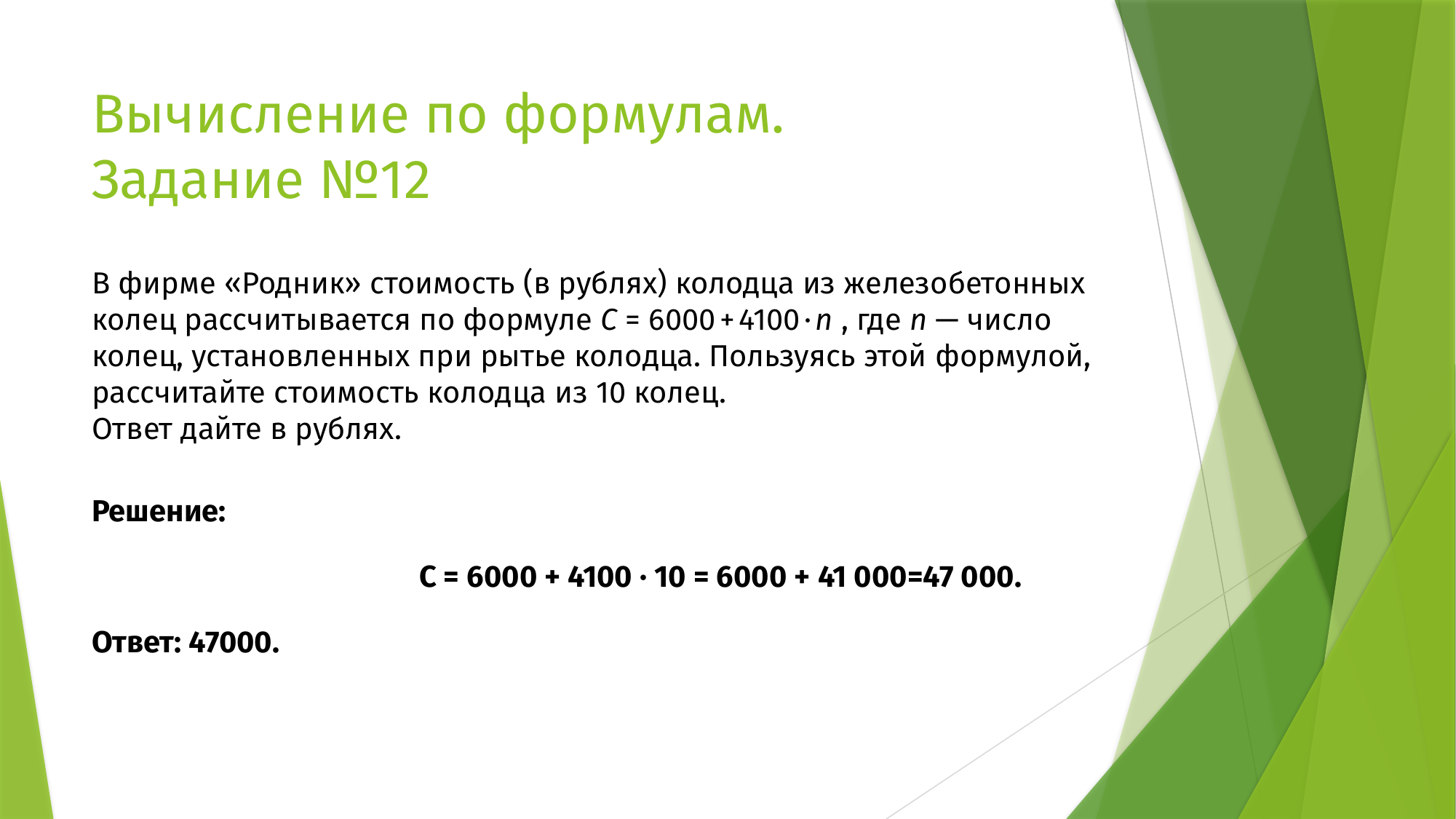

# Вычисление по формулам. Задание №12
В фирме «Родник» стоимость (в рублях) колодца из железобетонных колец рассчитывается по формуле C  =  6000 + 4100 · n , где n  — число колец, установленных при рытье колодца. Пользуясь этой формулой, рассчитайте стоимость колодца из 10 колец.
Ответ дайте в рублях.

Решение:

			C = 6000 + 4100 · 10 = 6000 + 41 000=47 000.

Ответ: 47000.